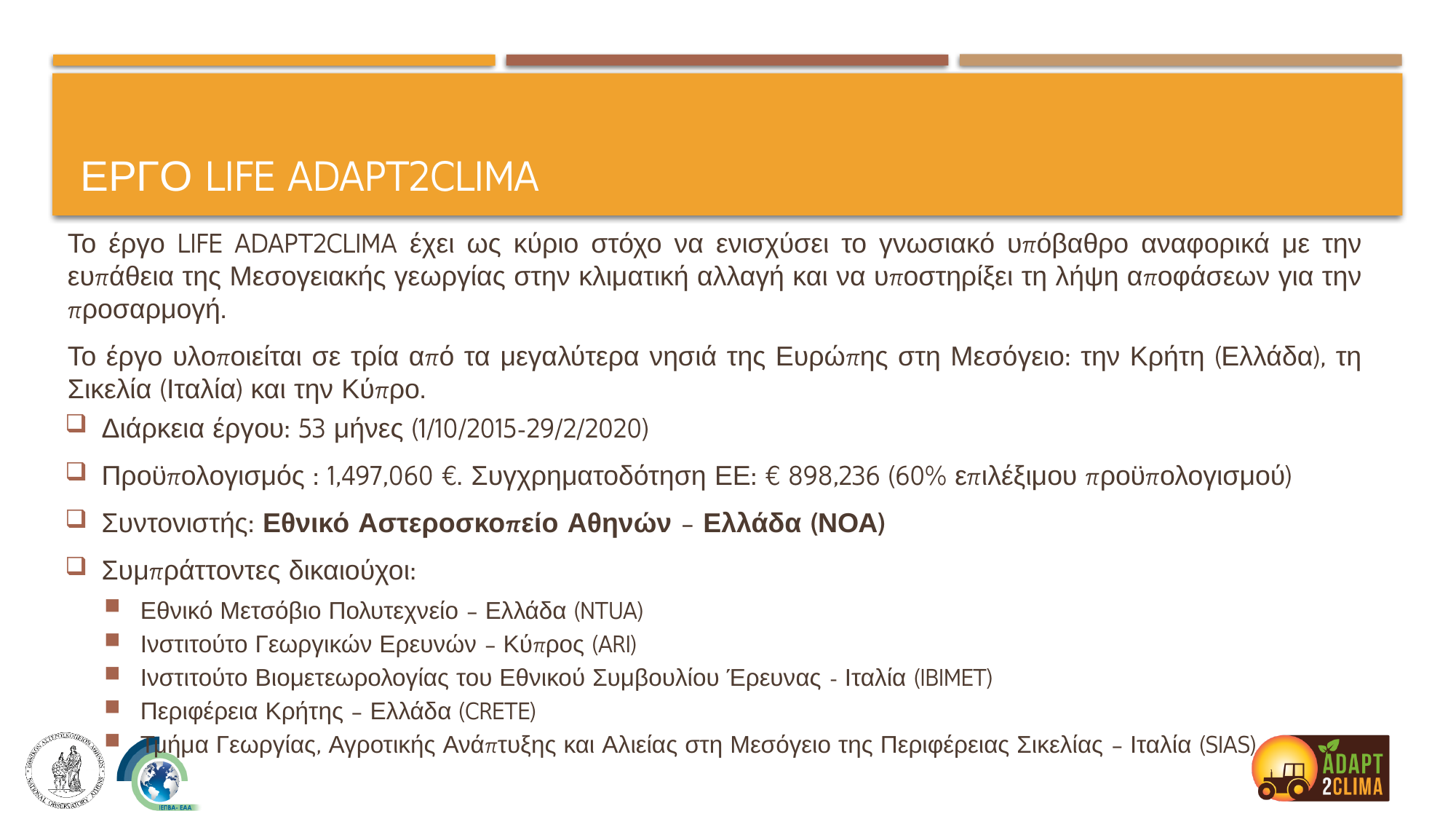

# εργο Life adapt2clima
Το έργο LIFE ADAPT2CLIMA έχει ως κύριο στόχο να ενισχύσει το γνωσιακό υπόβαθρο αναφορικά με την ευπάθεια της Μεσογειακής γεωργίας στην κλιματική αλλαγή και να υποστηρίξει τη λήψη αποφάσεων για την προσαρμογή.
Το έργο υλοποιείται σε τρία από τα μεγαλύτερα νησιά της Ευρώπης στη Μεσόγειο: την Κρήτη (Ελλάδα), τη Σικελία (Ιταλία) και την Κύπρο.
Διάρκεια έργου: 53 μήνες (1/10/2015-29/2/2020)
Προϋπολογισμός : 1,497,060 €. Συγχρηματοδότηση ΕΕ: € 898,236 (60% επιλέξιμου προϋπολογισμού)
Συντονιστής: Εθνικό Αστεροσκοπείο Αθηνών – Ελλάδα (ΝΟΑ)
Συμπράττοντες δικαιούχοι:
Εθνικό Μετσόβιο Πολυτεχνείο – Ελλάδα (NTUA)
Ινστιτούτο Γεωργικών Ερευνών – Κύπρος (ARI)
Ινστιτούτο Βιομετεωρολογίας του Εθνικού Συμβουλίου Έρευνας - Ιταλία (IBIMET)
Περιφέρεια Κρήτης – Ελλάδα (CRETE)
Τμήμα Γεωργίας, Αγροτικής Ανάπτυξης και Αλιείας στη Μεσόγειο της Περιφέρειας Σικελίας – Ιταλία (SIAS)